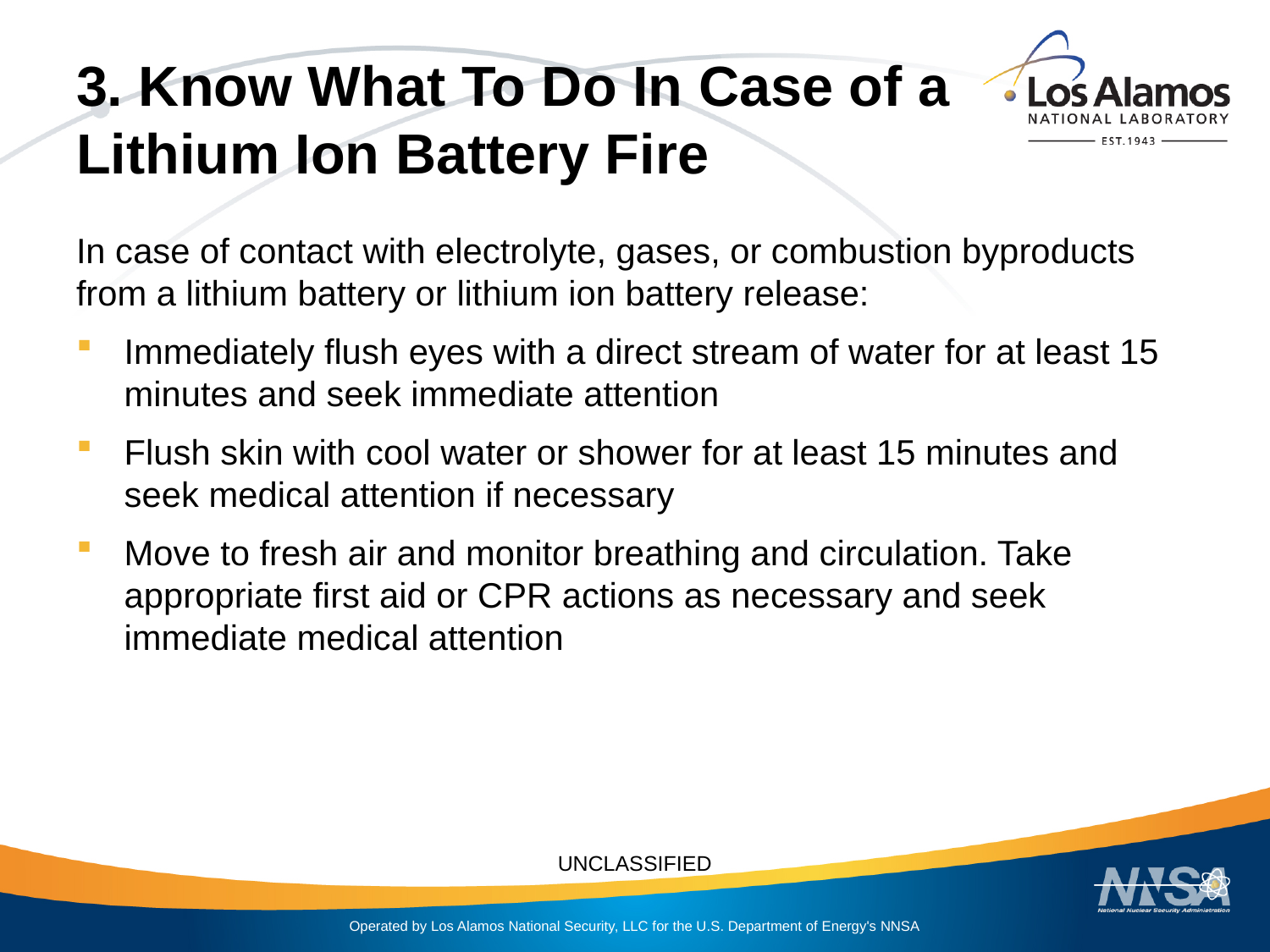

# 3. Know What To Do In Case of a Lithium Ion Battery Fire
In case of contact with electrolyte, gases, or combustion byproducts from a lithium battery or lithium ion battery release:
Immediately flush eyes with a direct stream of water for at least 15 minutes and seek immediate attention
Flush skin with cool water or shower for at least 15 minutes and seek medical attention if necessary
Move to fresh air and monitor breathing and circulation. Take appropriate first aid or CPR actions as necessary and seek immediate medical attention